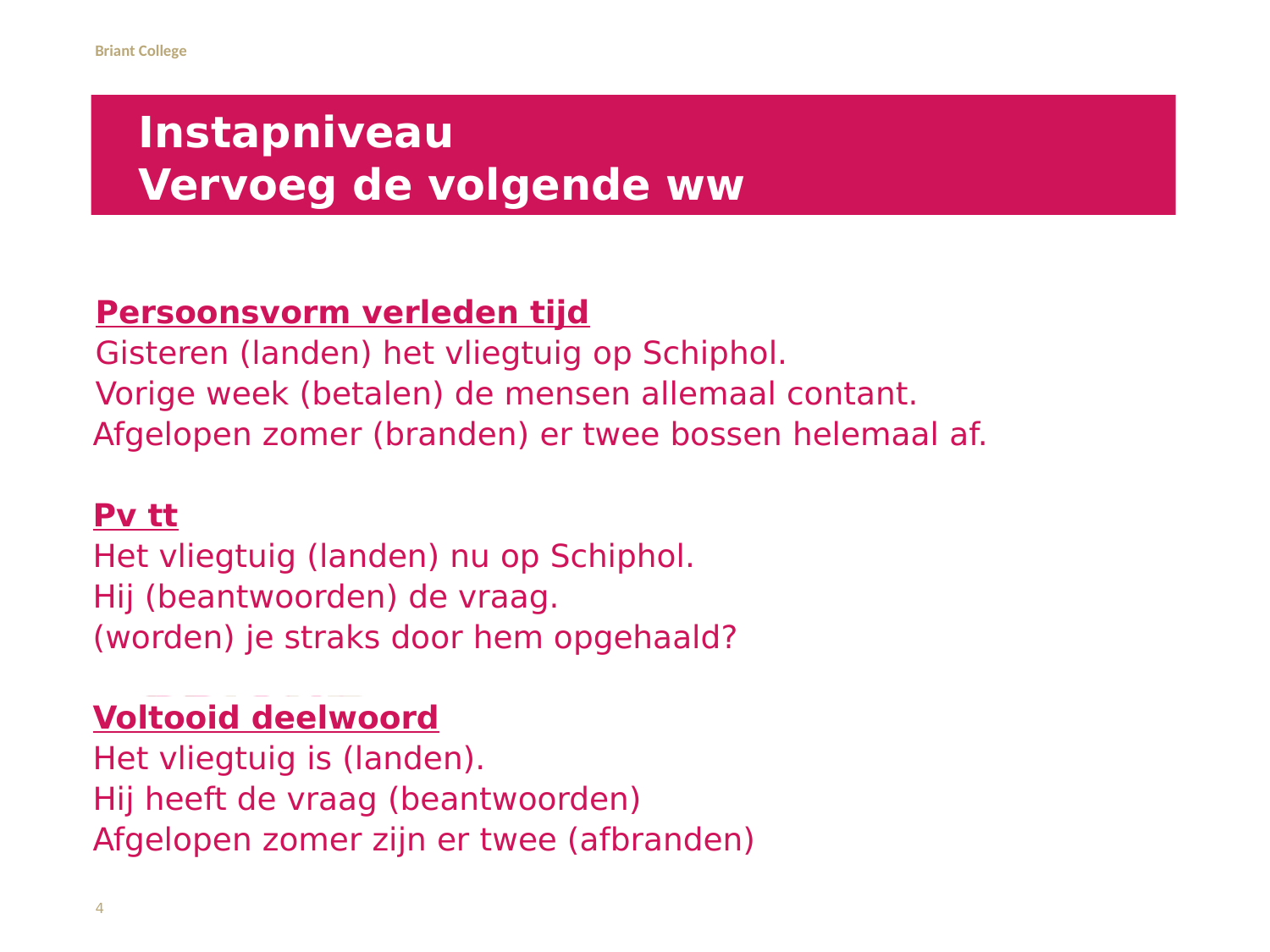

# Instapniveau Vervoeg de volgende ww

Persoonsvorm verleden tijd
Gisteren (landen) het vliegtuig op Schiphol.
Vorige week (betalen) de mensen allemaal contant.
Afgelopen zomer (branden) er twee bossen helemaal af.

Pv tt
Het vliegtuig (landen) nu op Schiphol.
Hij (beantwoorden) de vraag.
(worden) je straks door hem opgehaald?

Voltooid deelwoord
Het vliegtuig is (landen).
Hij heeft de vraag (beantwoorden)
Afgelopen zomer zijn er twee (afbranden)

4